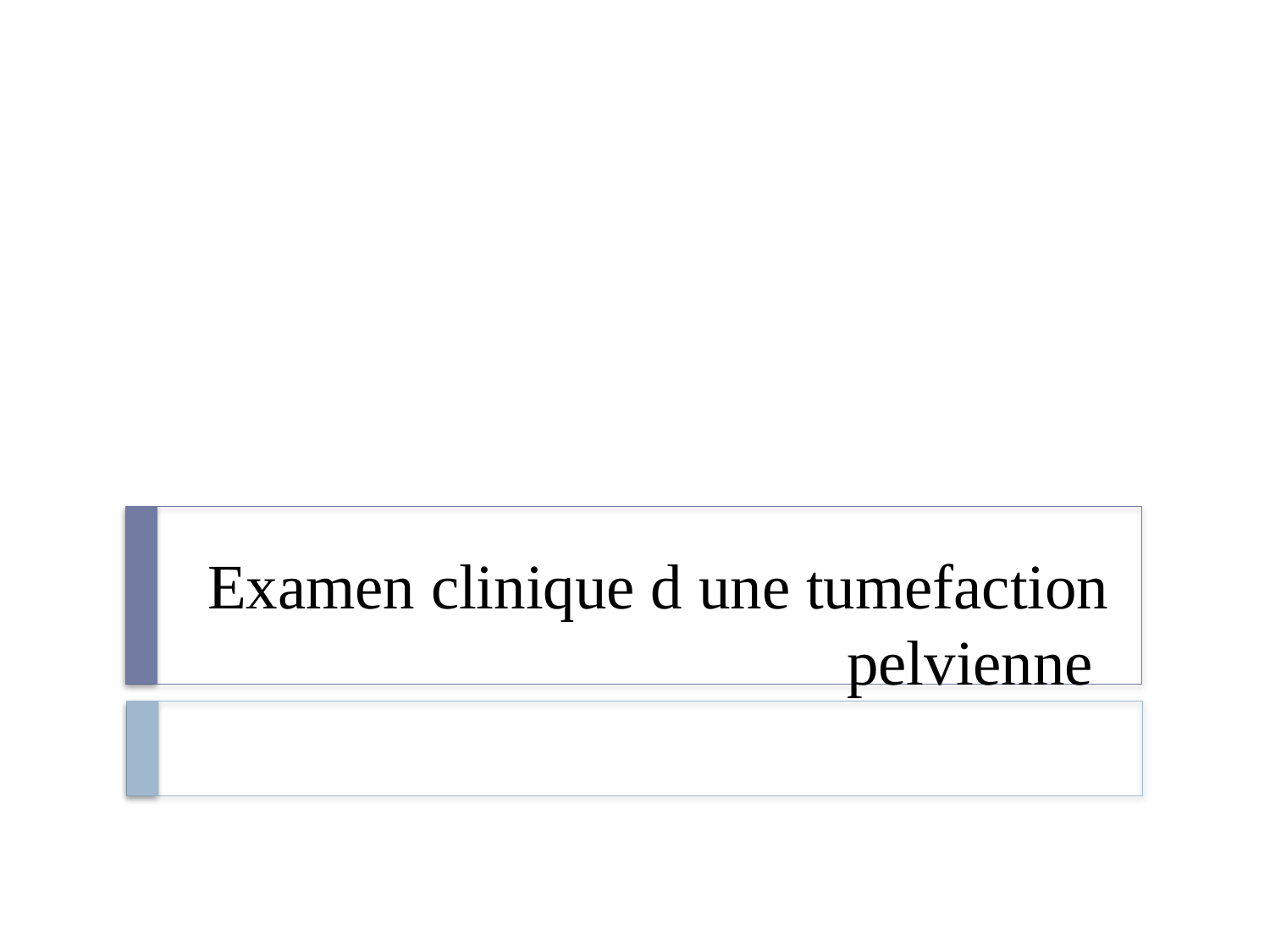

# Examen clinique d une tumefaction pelvienne